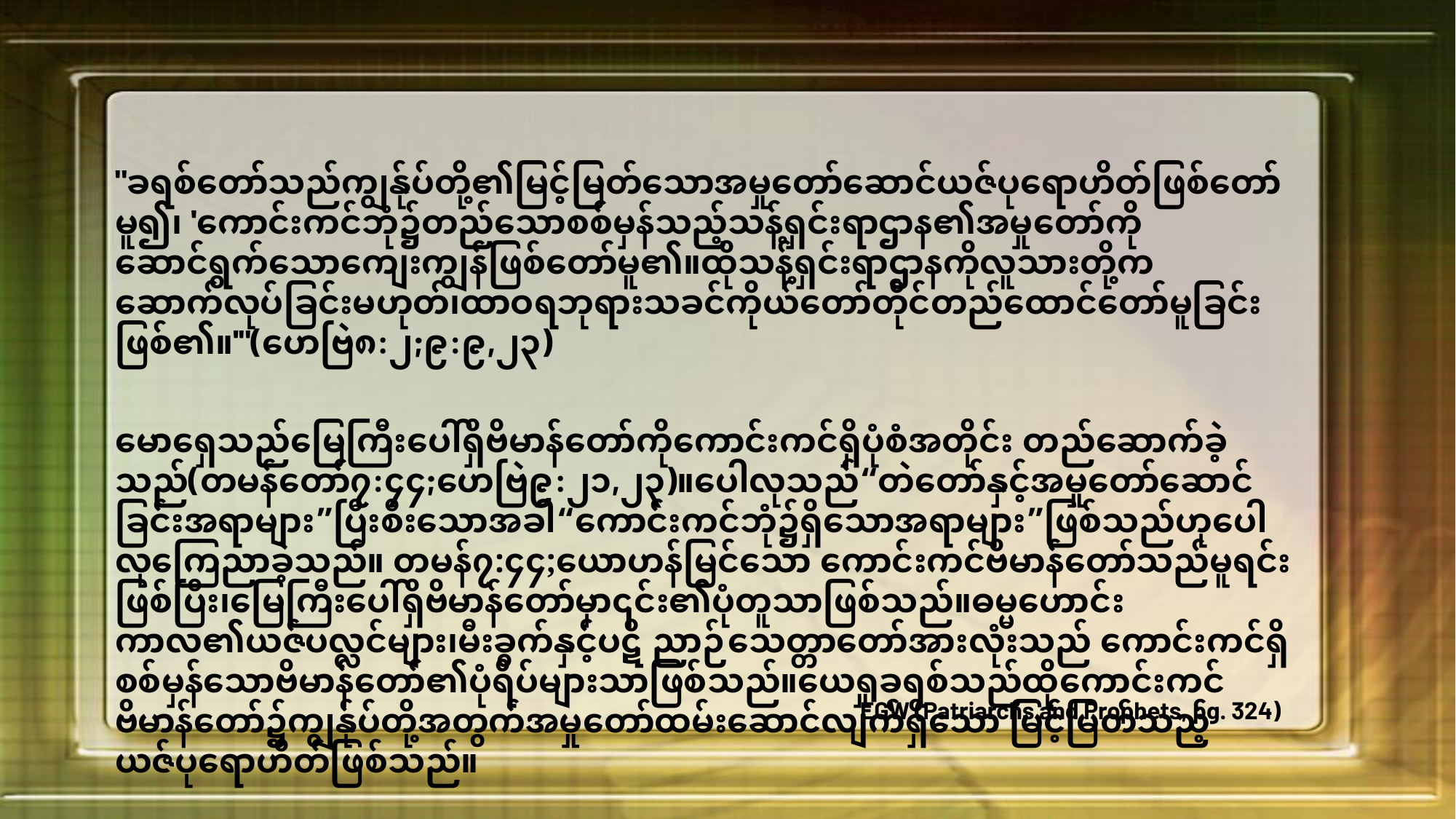

"ခရစ်တော်သည်ကျွန်ုပ်တို့၏မြင့်မြတ်သောအမှုတော်ဆောင်ယဇ်ပုရောဟိတ်ဖြစ်တော်မူ၍၊ 'ကောင်းကင်ဘုံ၌တည်သောစစ်မှန်သည့်သန့်ရှင်းရာဌာန၏အမှုတော်ကိုဆောင်ရွက်သောကျေးကျွန်ဖြစ်တော်မူ၏။ထိုသန့်ရှင်းရာဌာနကိုလူသားတို့ကဆောက်လုပ်ခြင်းမဟုတ်၊ထာဝရဘုရားသခင်ကိုယ်တော်တိုင်တည်ထောင်တော်မူခြင်းဖြစ်၏။'"(ဟေဗြဲ၈:၂;၉:၉,၂၃)

မောရှေသည်မြေကြီးပေါ်ရှိဗိမာန်တော်ကိုကောင်းကင်ရှိပုံစံအတိုင်း တည်ဆောက်ခဲ့သည်(တမန်တော်၇:၄၄;ဟေဗြဲ၉:၂၁,၂၃)။ပေါလုသည်“တဲတော်နှင့်အမှုတော်ဆောင်ခြင်းအရာများ”ပြီးစီးသောအခါ“ကောင်းကင်ဘုံ၌ရှိသောအရာများ”ဖြစ်သည်ဟုပေါလုကြေညာခဲ့သည်။ တမန်၇:၄၄;ယောဟန်မြင်သော ကောင်းကင်ဗိမာန်တော်သည်မူရင်းဖြစ်ပြီး၊မြေကြီးပေါ်ရှိဗိမာန်တော်မှာ၎င်း၏ပုံတူသာဖြစ်သည်။ဓမ္မဟောင်းကာလ၏ယဇ်ပလ္လင်များ၊မီးခွက်နှင့်ပဋိ ညာဉ်သေတ္တာတော်အားလုံးသည် ကောင်းကင်ရှိစစ်မှန်သောဗိမာန်တော်၏ပုံရိပ်များသာဖြစ်သည်။ယေရှုခရစ်သည်ထိုကောင်းကင်ဗိမာန်တော်၌ကျွန်ုပ်တို့အတွက်အမှုတော်ထမ်းဆောင်လျက်ရှိသော မြင့်မြတ်သည့် ယဇ်ပုရောဟိတ်ဖြစ်သည်။
EGW (Patriarchs and Prophets, pg. 324)